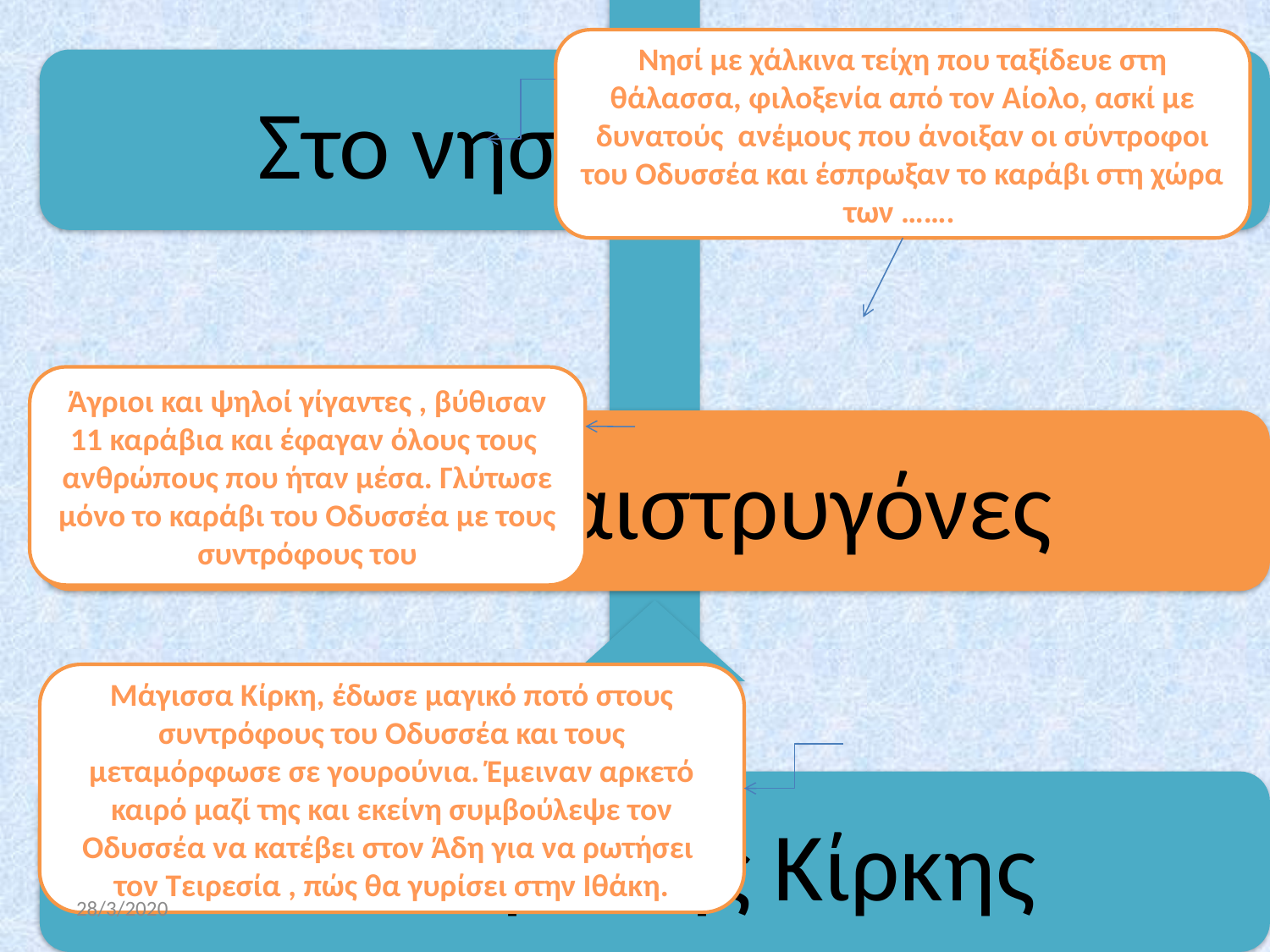

Νησί με χάλκινα τείχη που ταξίδευε στη θάλασσα, φιλοξενία από τον Αίολο, ασκί με δυνατούς  ανέμους που άνοιξαν οι σύντροφοι του Οδυσσέα και έσπρωξαν το καράβι στη χώρα των …….
Στο νησί του Αιόλου
Στους Λαιστρυγόνες
Στο νησί της Κίρκης
Άγριοι και ψηλοί γίγαντες , βύθισαν 11 καράβια και έφαγαν όλους τους  ανθρώπους που ήταν μέσα. Γλύτωσε μόνο το καράβι του Οδυσσέα με τους συντρόφους του
Μάγισσα Κίρκη, έδωσε μαγικό ποτό στους συντρόφους του Οδυσσέα και τους μεταμόρφωσε σε γουρούνια. Έμειναν αρκετό καιρό μαζί της και εκείνη συμβούλεψε τον Οδυσσέα να κατέβει στον Άδη για να ρωτήσει  τον Τειρεσία , πώς θα γυρίσει στην Ιθάκη.
28/3/2020
Οι περιπέτειες του Οδυσσέα
5